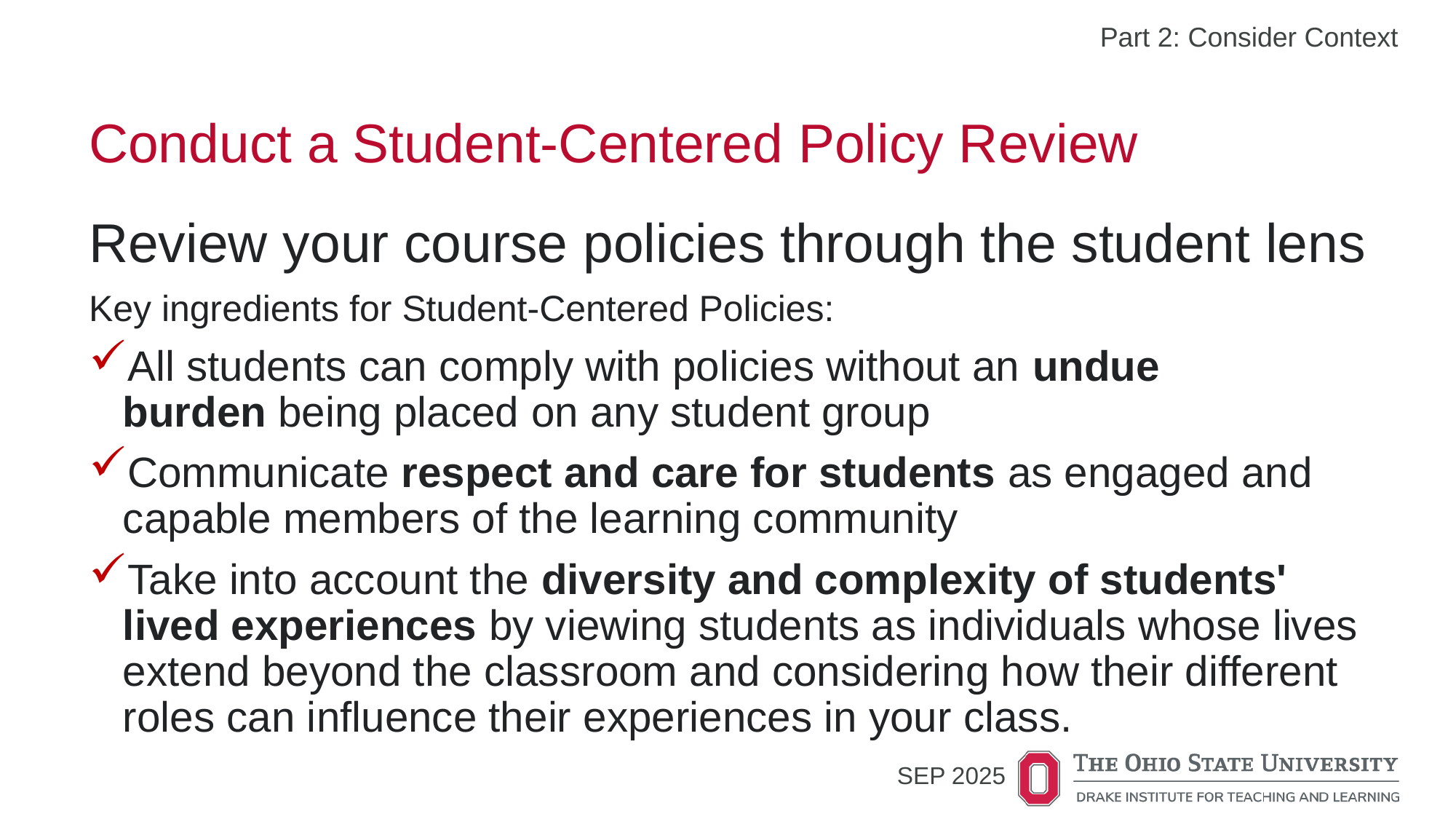

Part 2: Consider Context
# Conduct a Student-Centered Policy Review
Review your course policies through the student lens
Key ingredients for Student-Centered Policies:
All students can comply with policies without an undue burden being placed on any student group
Communicate respect and care for students as engaged and capable members of the learning community
Take into account the diversity and complexity of students' lived experiences by viewing students as individuals whose lives extend beyond the classroom and considering how their different roles can influence their experiences in your class.

SEP 2025